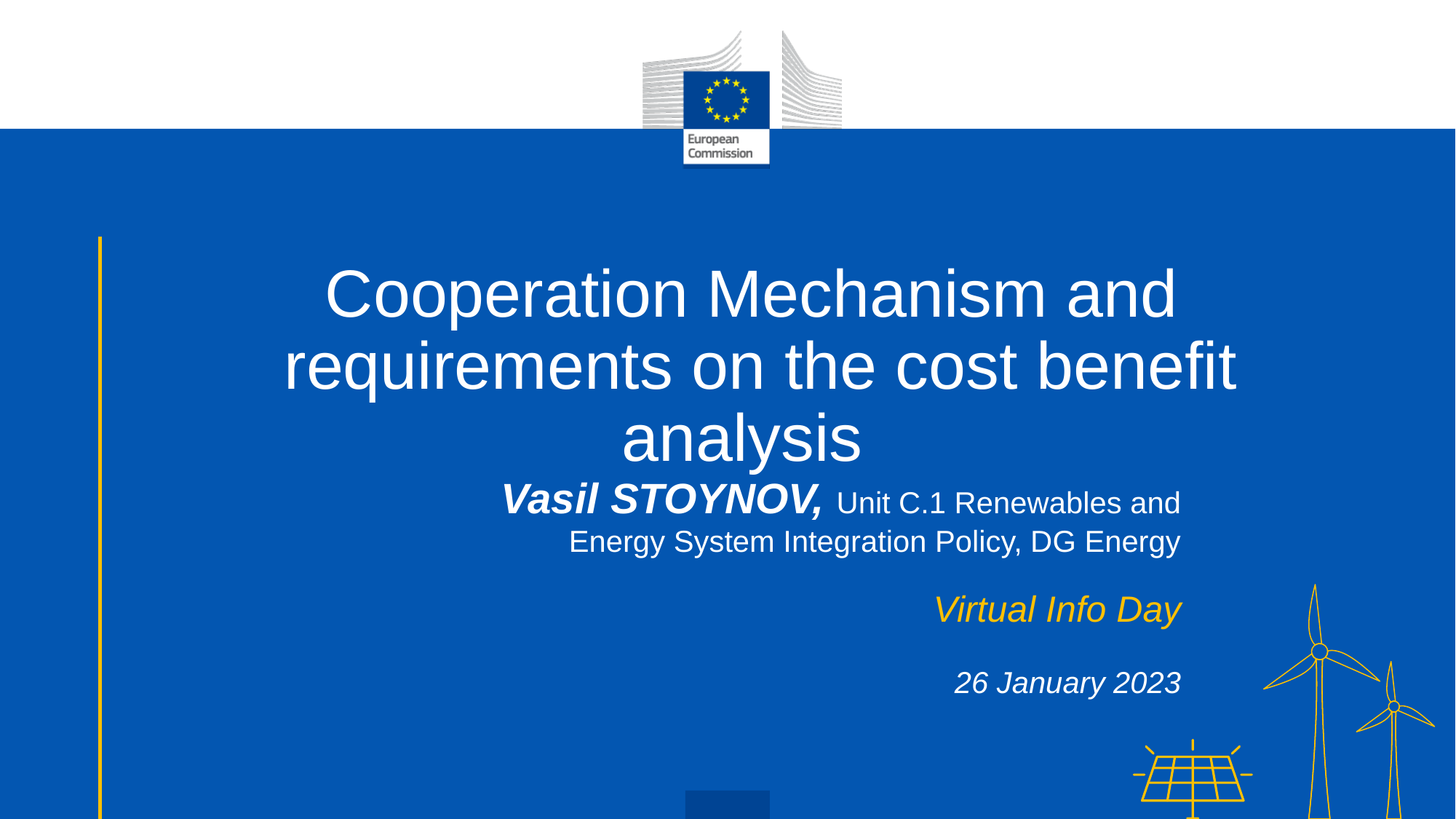

# Cooperation Mechanism and requirements on the cost benefit analysis
Vasil STOYNOV, Unit C.1 Renewables and Energy System Integration Policy, DG Energy
Virtual Info Day
 26 January 2023